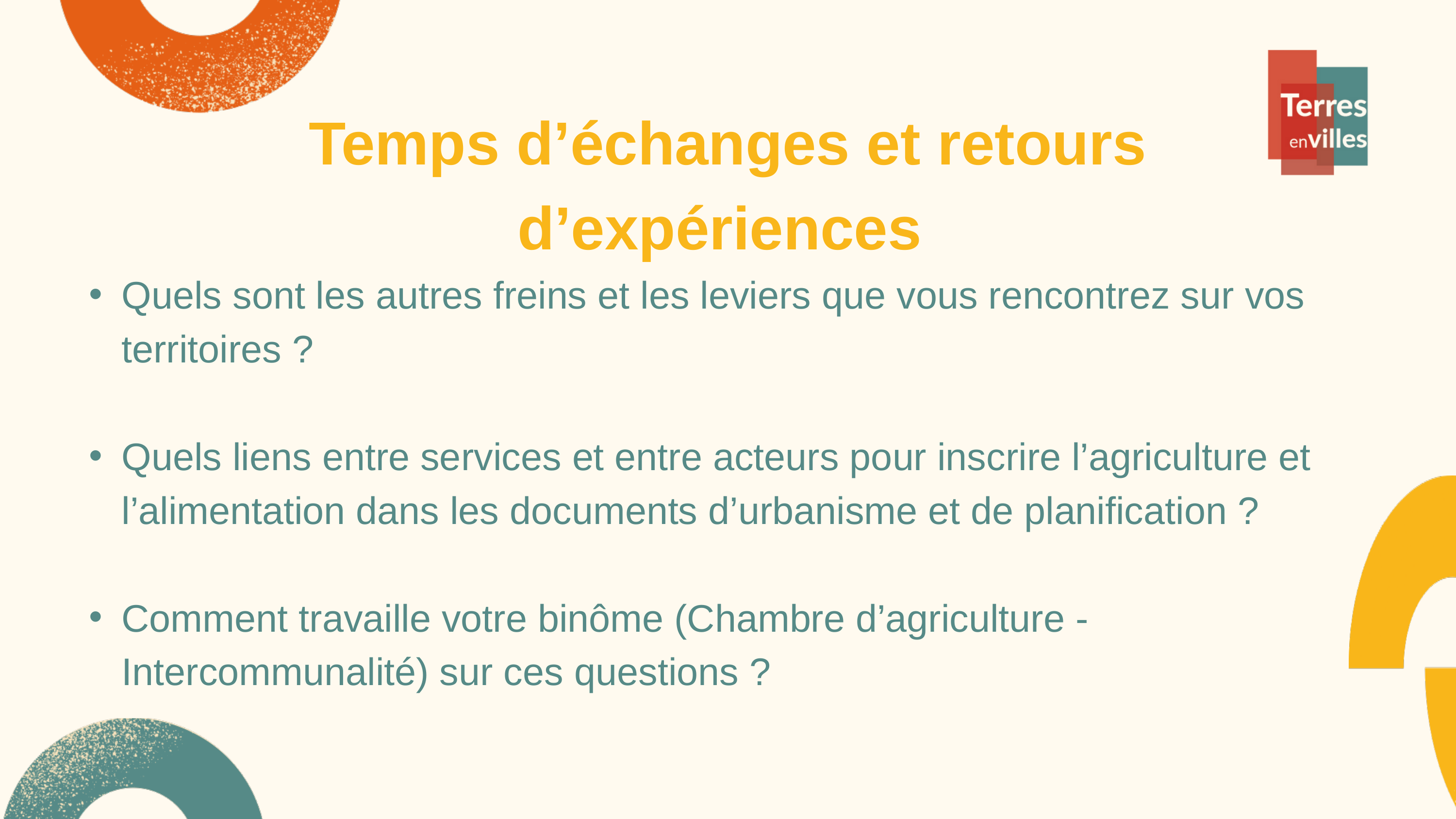

Temps d’échanges et retours d’expériences
Quels sont les autres freins et les leviers que vous rencontrez sur vos territoires ?

Quels liens entre services et entre acteurs pour inscrire l’agriculture et l’alimentation dans les documents d’urbanisme et de planification ?

Comment travaille votre binôme (Chambre d’agriculture - Intercommunalité) sur ces questions ?